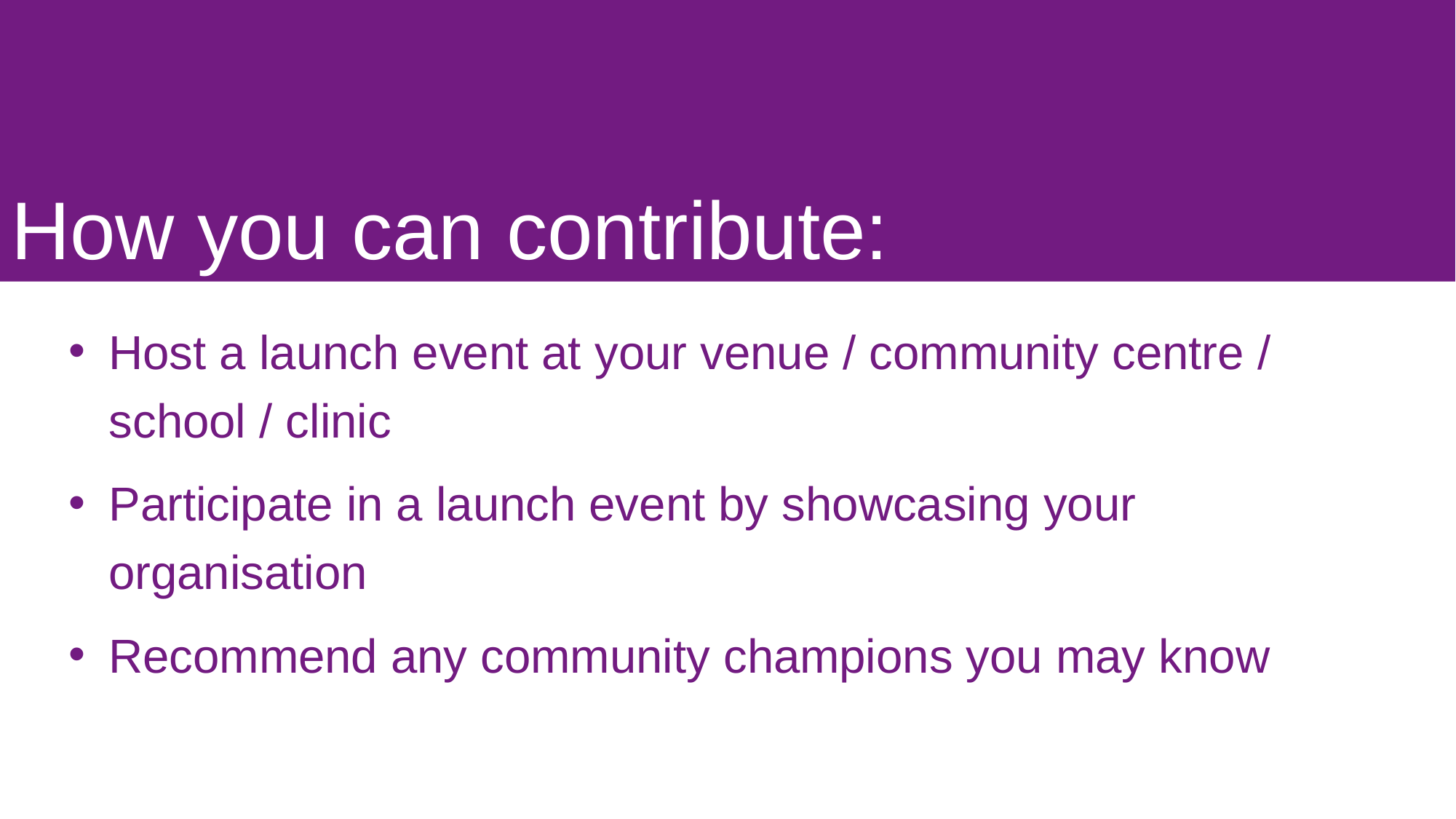

# How you can contribute:
Host a launch event at your venue / community centre / school / clinic
Participate in a launch event by showcasing your organisation
Recommend any community champions you may know